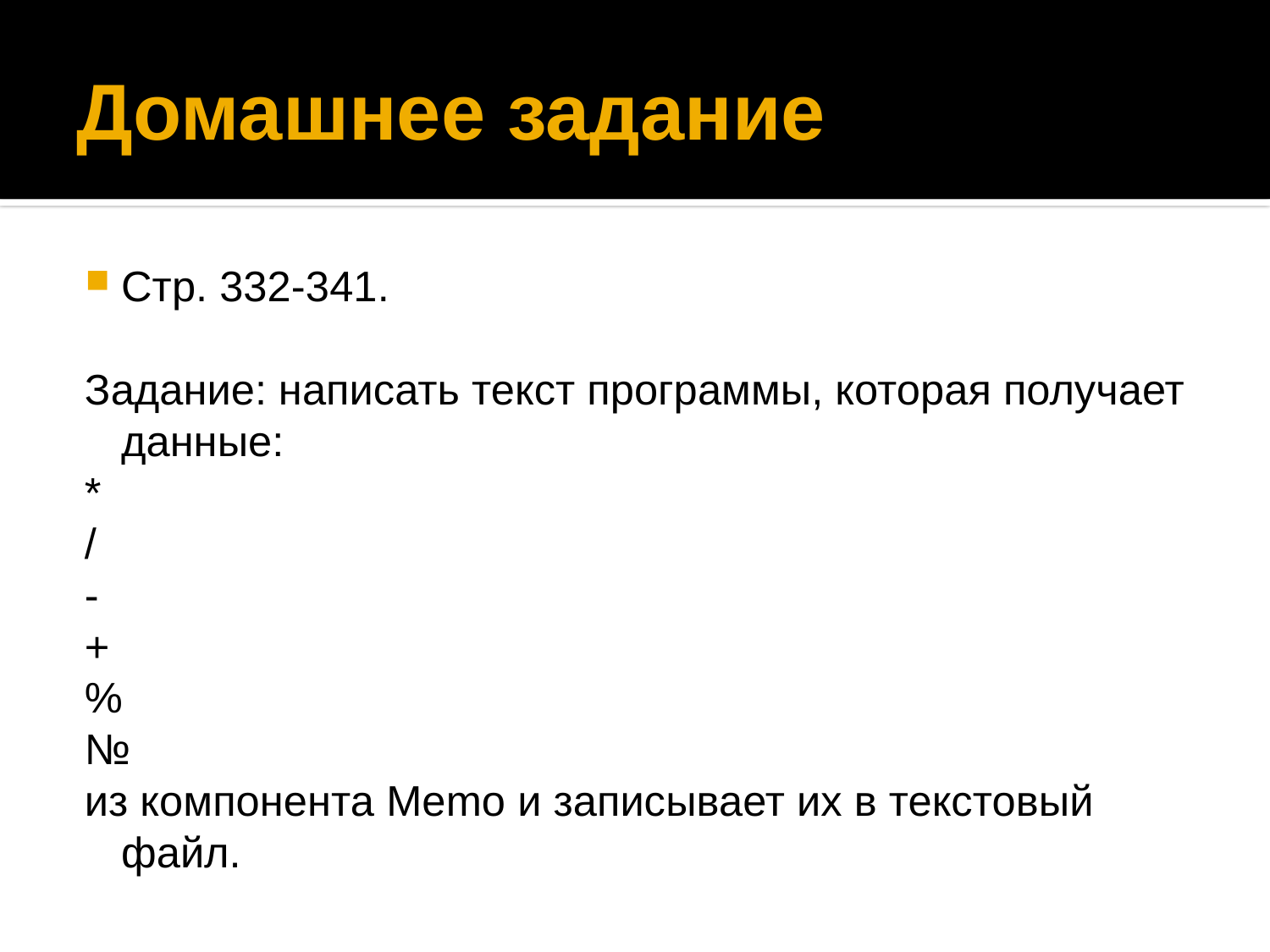

# Домашнее задание
Стр. 332-341.

Задание: написать текст программы, которая получает данные:
*
/
-
+
%
№
из компонента Memo и записывает их в текстовый файл.